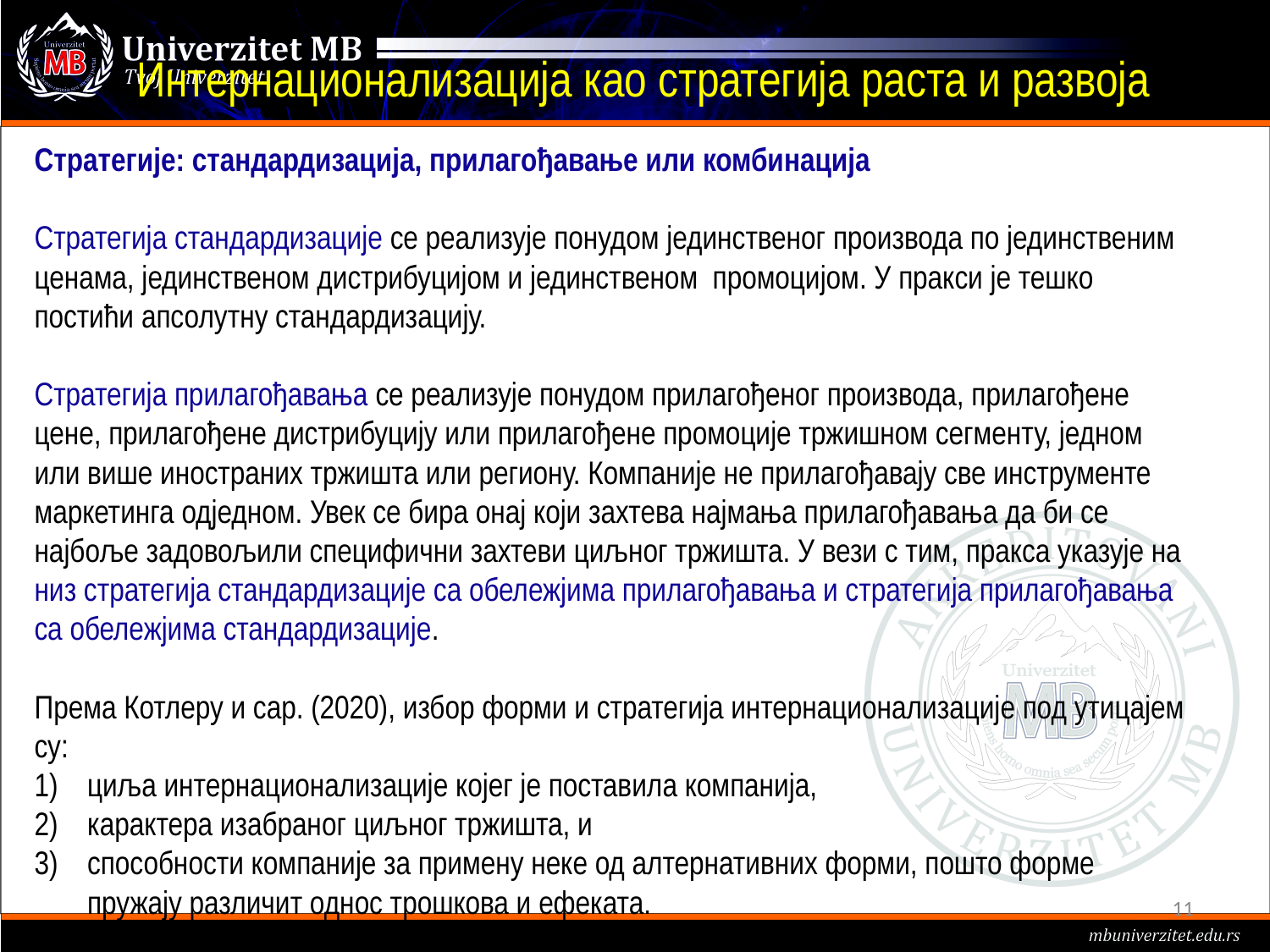

# Интернационализација као стратегија раста и развоја
Стратегије: стандардизација, прилагођавање или комбинација

Стратегија стандардизације се реализује понудом јединственог производа по јединственим ценама, јединственом дистрибуцијом и јединственом  промоцијом. У пракси је тешко постићи апсолутну стандардизацију.

Стратегија прилагођавања се реализује понудом прилагођеног производа, прилагођене цене, прилагођене дистрибуцију или прилагођене промоције тржишном сегменту, једном или више иностраних тржишта или региону. Компаније не прилагођавају све инструменте маркетинга одједном. Увек се бира онај који захтева најмања прилагођавања да би се најбоље задовољили специфични захтеви циљног тржишта. У вези с тим, пракса указује на низ стратегија стандардизације са обележјима прилагођавања и стратегија прилагођавања са обележјима стандардизације.

Према Котлеру и сар. (2020), избор форми и стратегија интернационализације под утицајем су:
циља интернационализације којег је поставила компанија,
карактера изабраног циљног тржишта, и
способности компаније за примену неке од алтернативних форми, пошто форме пружају различит однос трошкова и ефеката.

11